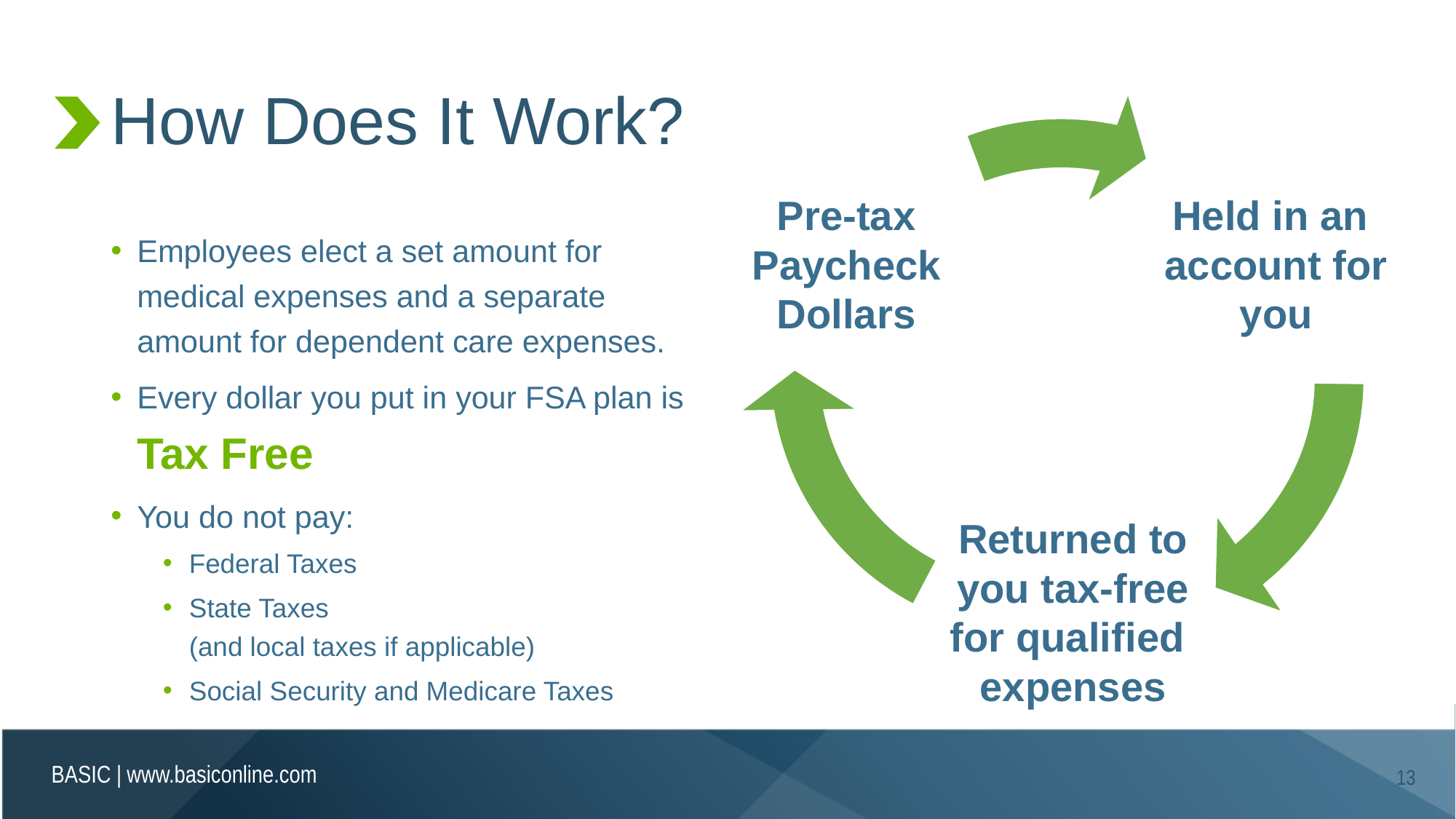

# How Does It Work?
Held in an
account for
you
Returned to
you tax-free
for qualified
expenses

Pre-tax Paycheck
Dollars
Employees elect a set amount for medical expenses and a separate amount for dependent care expenses.
Every dollar you put in your FSA plan is Tax Free
You do not pay:
Federal Taxes
State Taxes
(and local taxes if applicable)
Social Security and Medicare Taxes